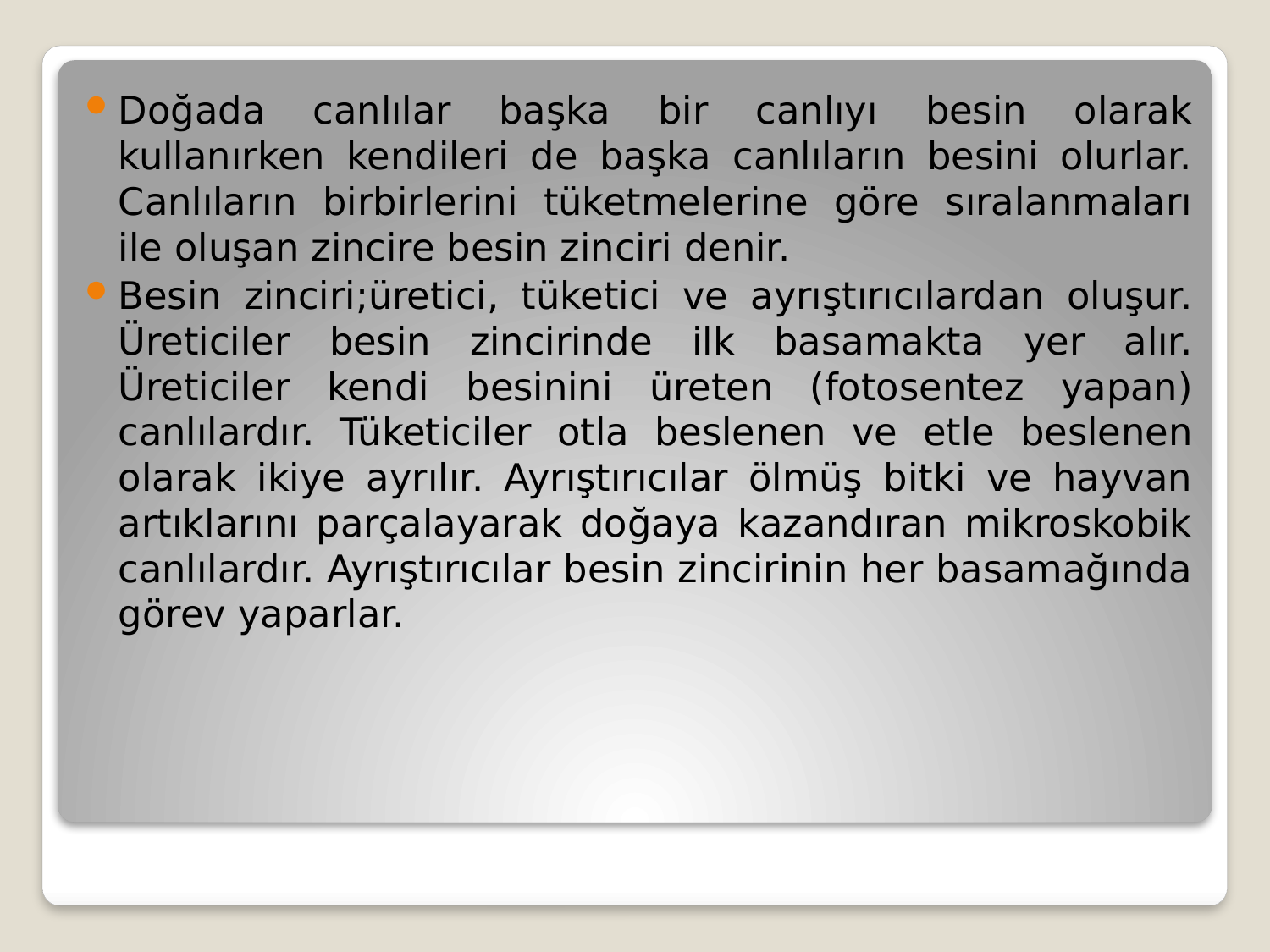

Doğada canlılar başka bir canlıyı besin olarak kullanırken kendileri de başka canlıların besini olurlar. Canlıların birbirlerini tüketmelerine göre sıralanmaları ile oluşan zincire besin zinciri denir.
Besin zinciri;üretici, tüketici ve ayrıştırıcılardan oluşur. Üreticiler besin zincirinde ilk basamakta yer alır. Üreticiler kendi besinini üreten (fotosentez yapan) canlılardır. Tüketiciler otla beslenen ve etle beslenen olarak ikiye ayrılır. Ayrıştırıcılar ölmüş bitki ve hayvan artıklarını parçalayarak doğaya kazandıran mikroskobik canlılardır. Ayrıştırıcılar besin zincirinin her basamağında görev yaparlar.